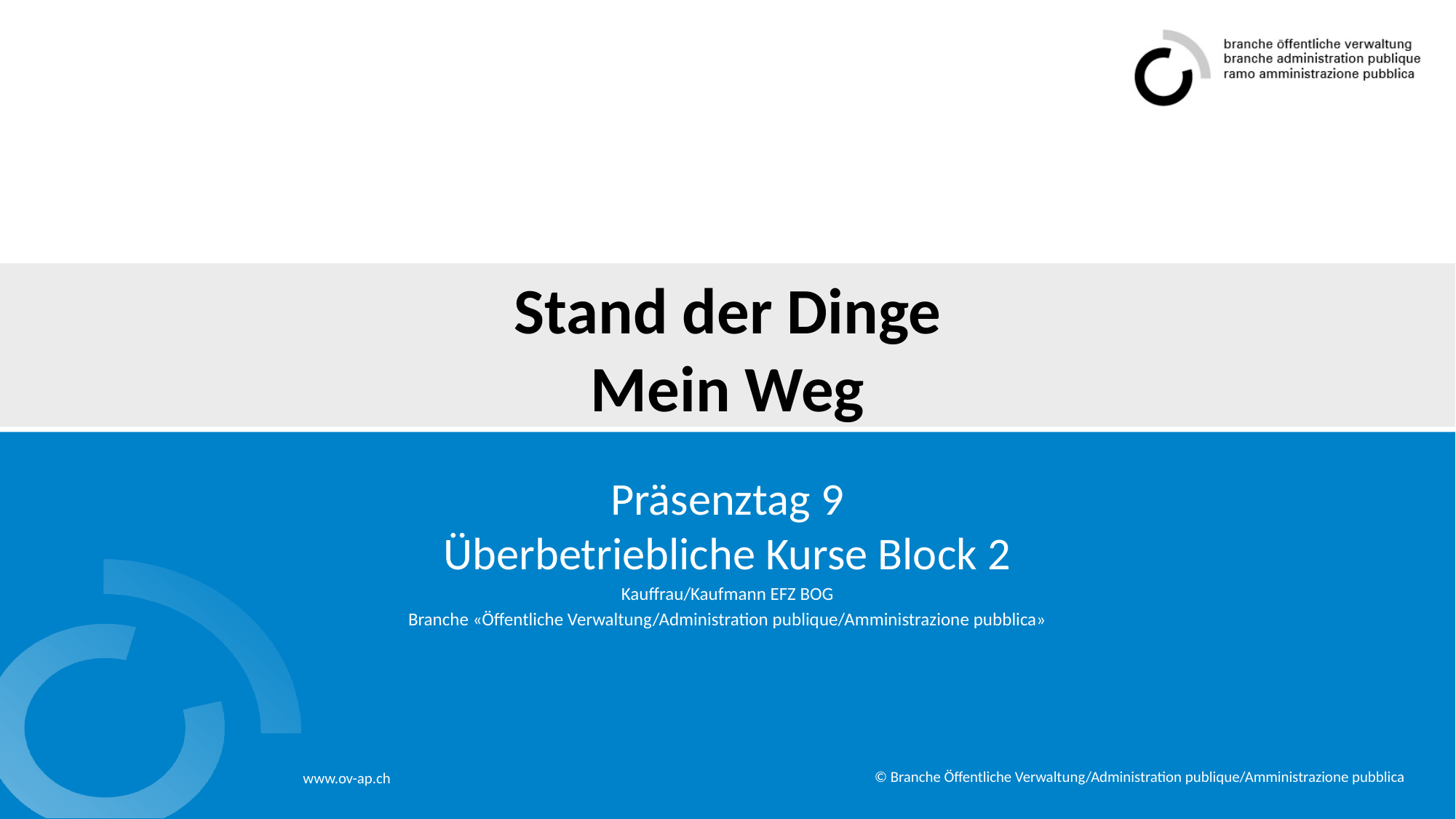

# Stand der Dinge Mein Weg
Präsenztag 9
Überbetriebliche Kurse Block 2
Kauffrau/Kaufmann EFZ BOG
Branche «Öffentliche Verwaltung/Administration publique/Amministrazione pubblica»